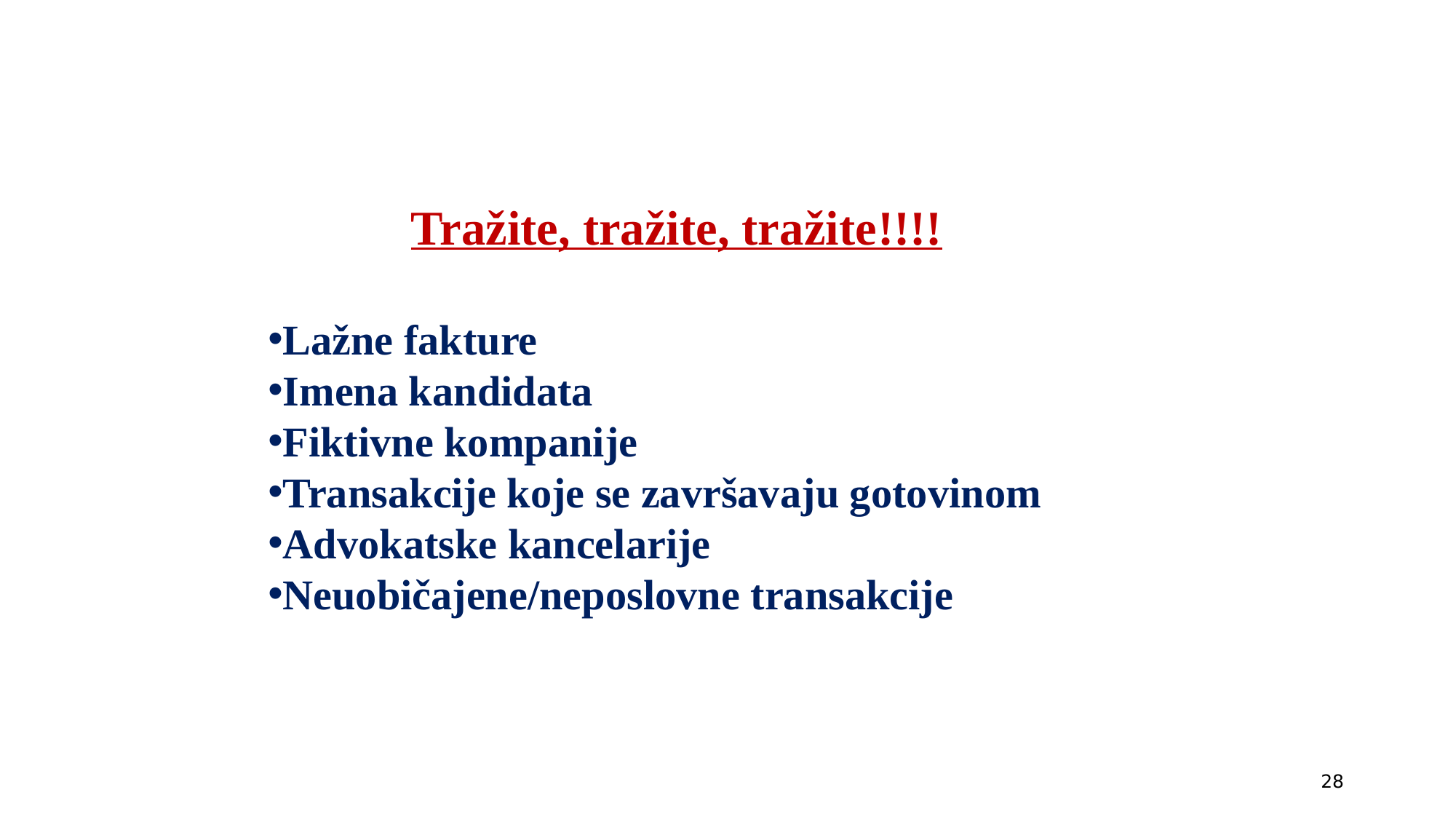

Tražite, tražite, tražite!!!!

Lažne fakture
Imena kandidata
Fiktivne kompanije
Transakcije koje se završavaju gotovinom
Advokatske kancelarije
Neuobičajene/neposlovne transakcije
28